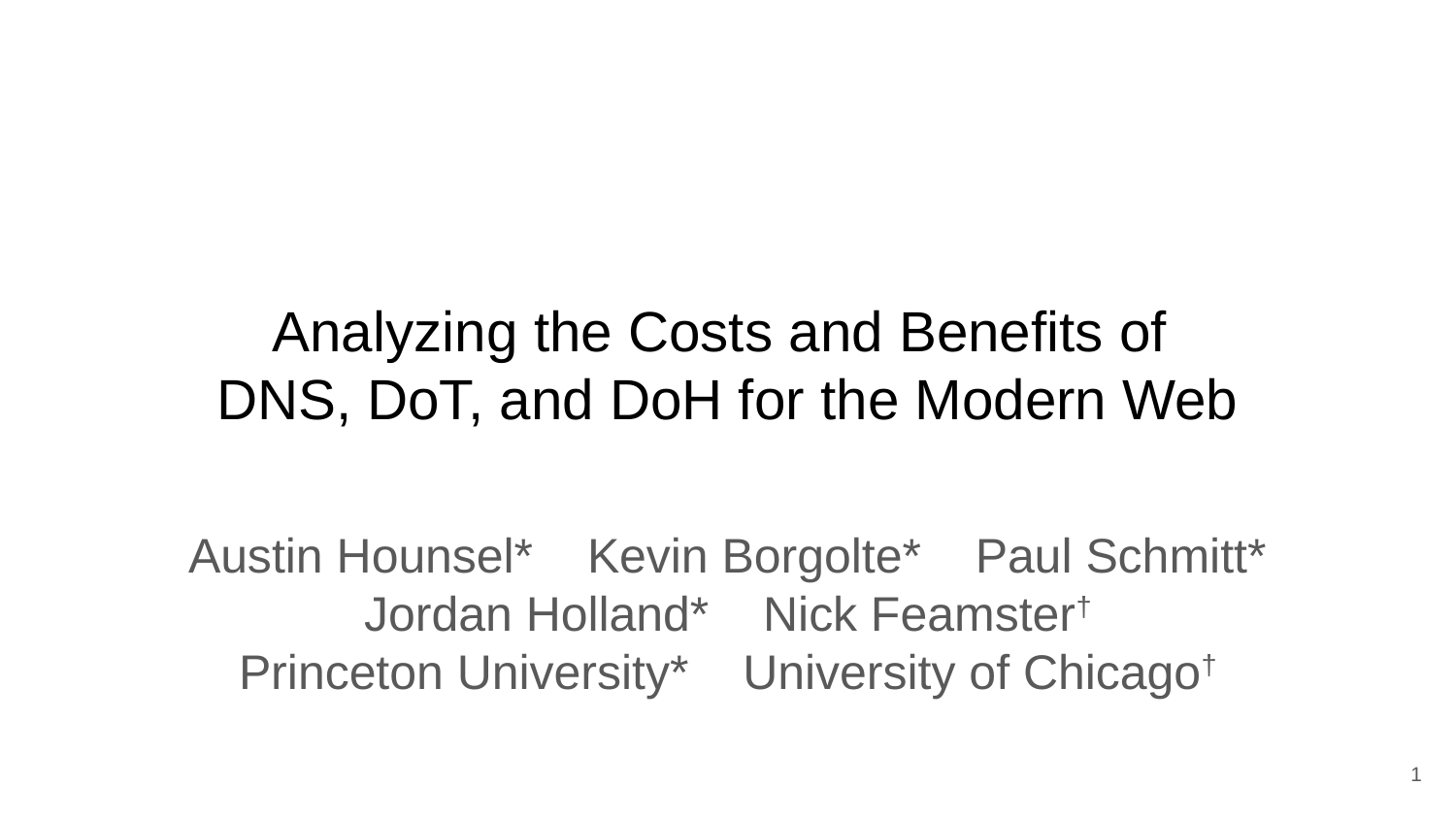

# Analyzing the Costs and Benefits of DNS, DoT, and DoH for the Modern Web

Austin Hounsel*    Kevin Borgolte*    Paul Schmitt*
Jordan Holland*    Nick Feamster†
Princeton University*    University of Chicago†
1